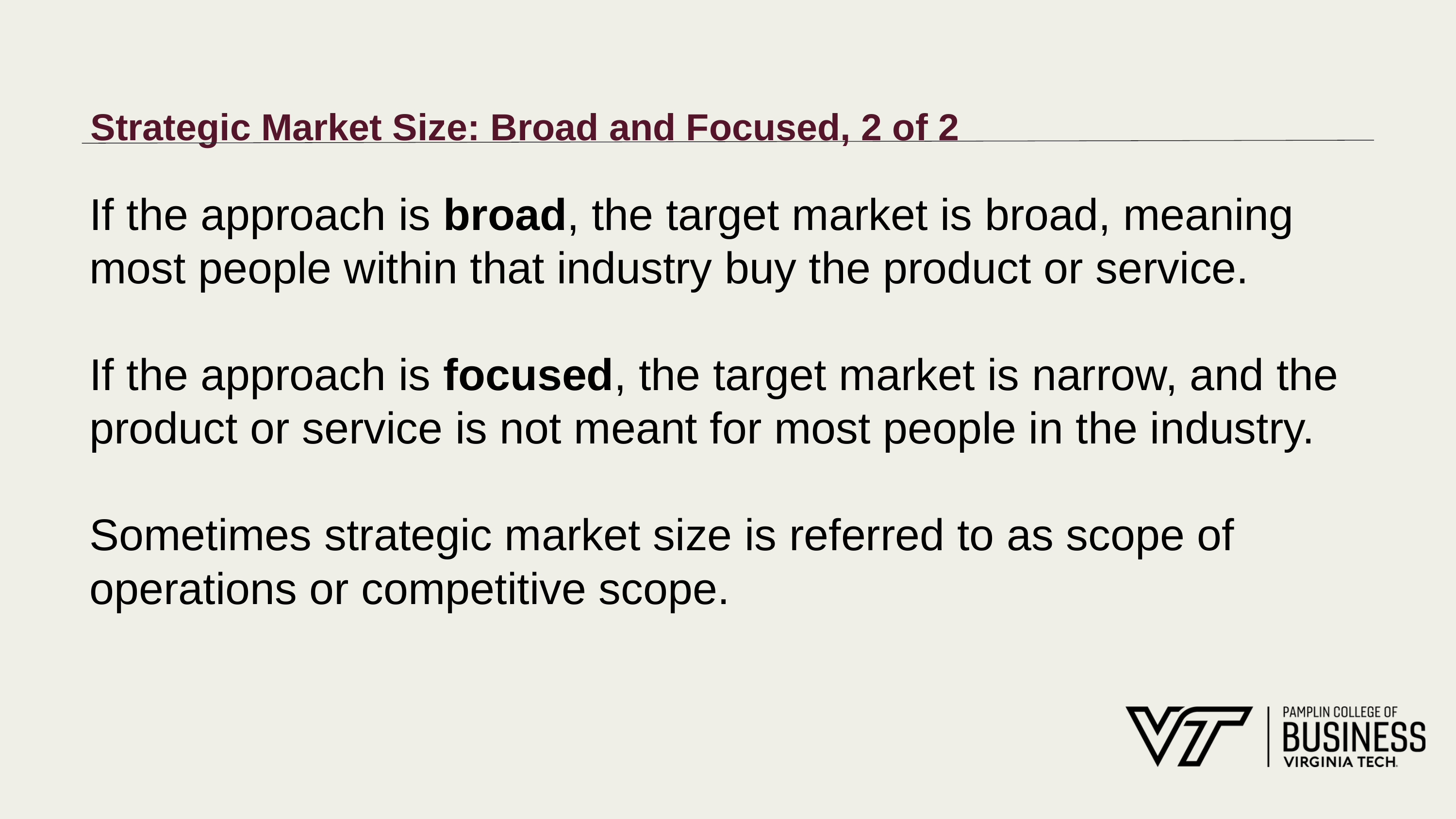

# Strategic Market Size: Broad and Focused, 2 of 2
If the approach is broad, the target market is broad, meaning most people within that industry buy the product or service.

If the approach is focused, the target market is narrow, and the product or service is not meant for most people in the industry.

Sometimes strategic market size is referred to as scope of operations or competitive scope.